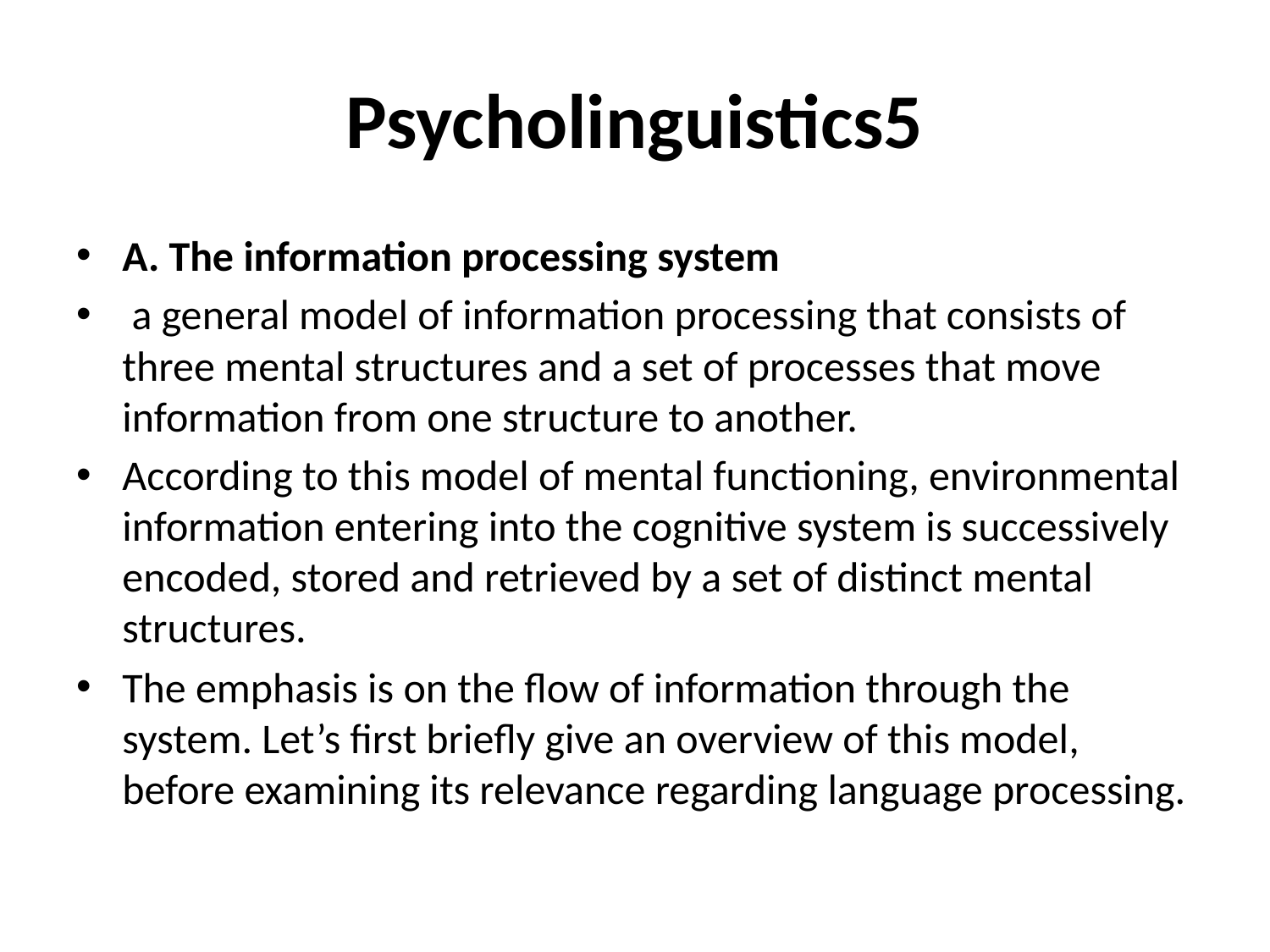

# Psycholinguistics5
A. The information processing system
 a general model of information processing that consists of three mental structures and a set of processes that move information from one structure to another.
According to this model of mental functioning, environmental information entering into the cognitive system is successively encoded, stored and retrieved by a set of distinct mental structures.
The emphasis is on the flow of information through the system. Let’s first briefly give an overview of this model, before examining its relevance regarding language processing.